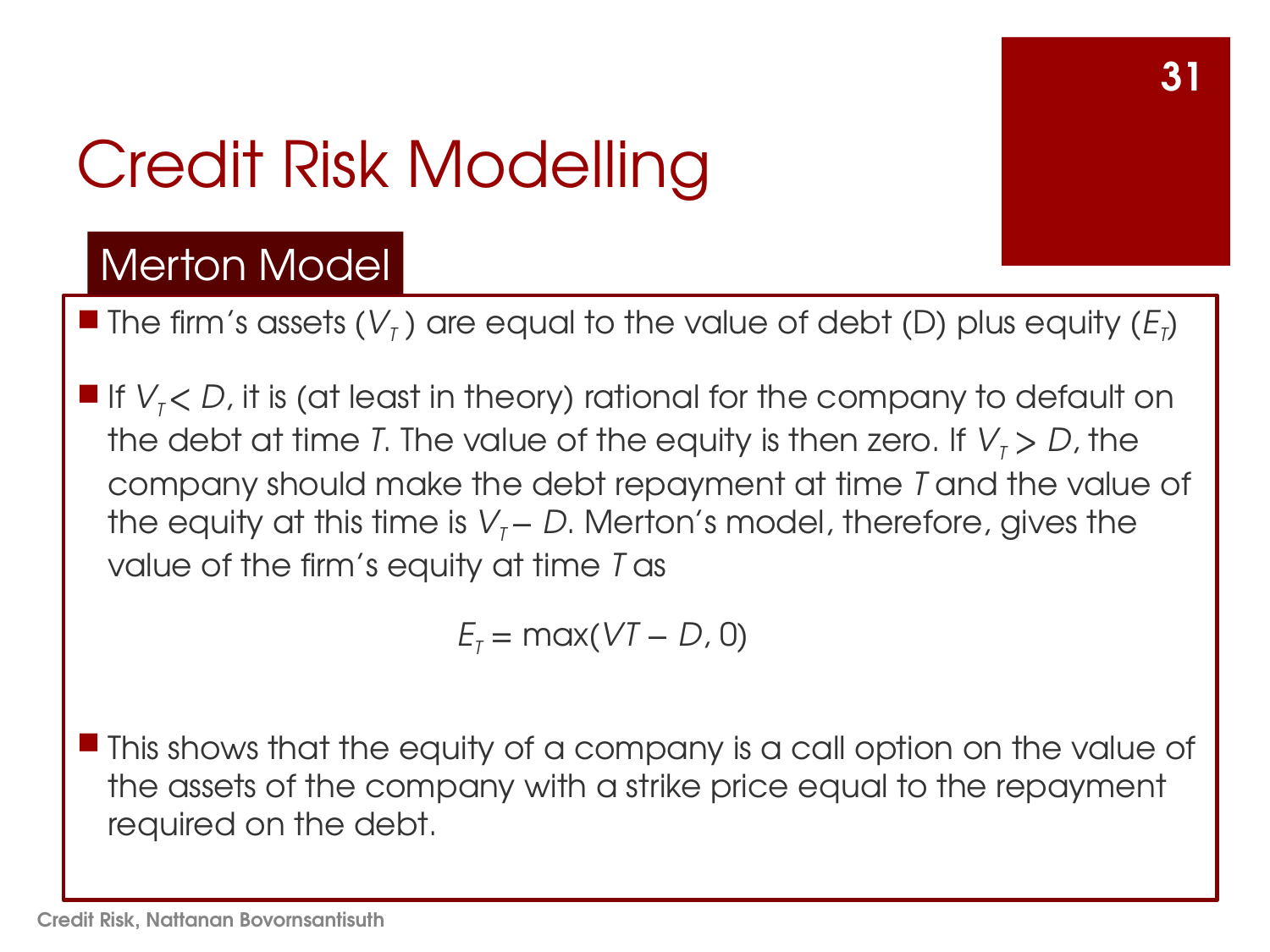

# Credit Risk Modelling
31
Merton Model
The firm’s assets (VT ) are equal to the value of debt (D) plus equity (ET)
If VT < D, it is (at least in theory) rational for the company to default on the debt at time T. The value of the equity is then zero. If VT > D, the company should make the debt repayment at time T and the value of the equity at this time is VT − D. Merton’s model, therefore, gives the value of the firm’s equity at time T as
			ET = max(VT − D, 0)
This shows that the equity of a company is a call option on the value of the assets of the company with a strike price equal to the repayment required on the debt.

Credit Risk, Nattanan Bovornsantisuth